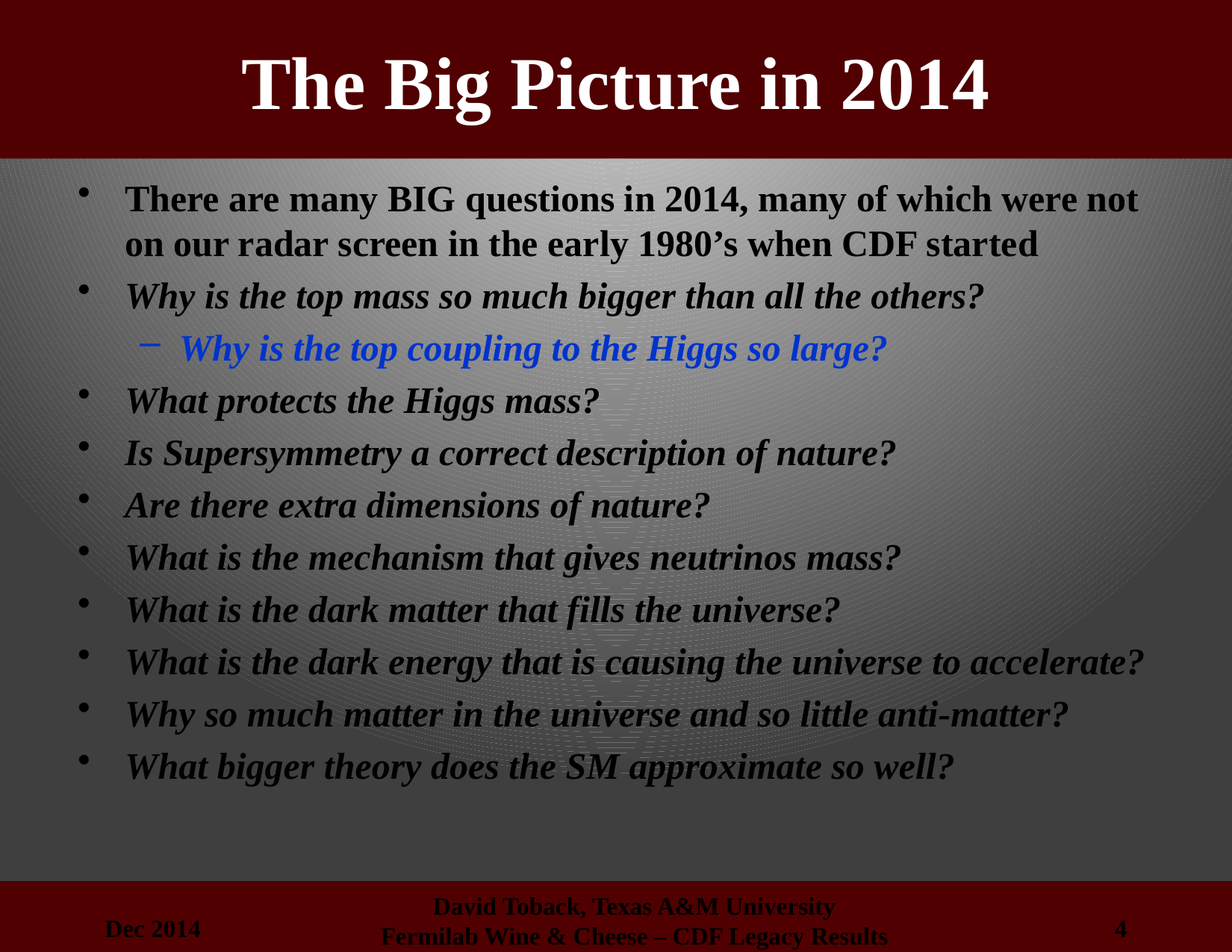

# The Big Picture in 2014
There are many BIG questions in 2014, many of which were not on our radar screen in the early 1980’s when CDF started
Why is the top mass so much bigger than all the others?
Why is the top coupling to the Higgs so large?
What protects the Higgs mass?
Is Supersymmetry a correct description of nature?
Are there extra dimensions of nature?
What is the mechanism that gives neutrinos mass?
What is the dark matter that fills the universe?
What is the dark energy that is causing the universe to accelerate?
Why so much matter in the universe and so little anti-matter?
What bigger theory does the SM approximate so well?

Dec 2014

4
David Toback, Texas A&M University
Fermilab Wine & Cheese – CDF Legacy Results